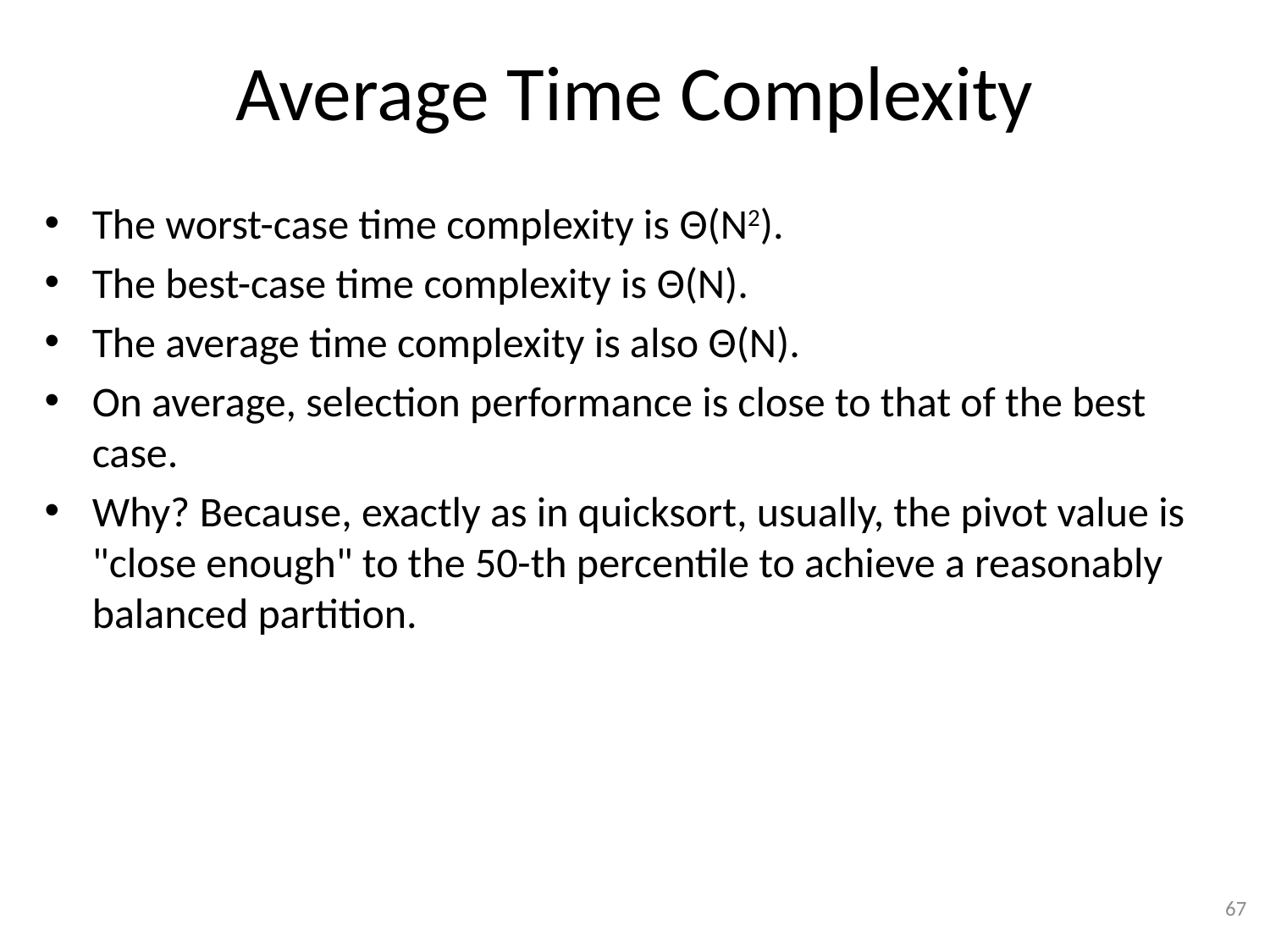

# Average Time Complexity
The worst-case time complexity is Θ(N2).
The best-case time complexity is Θ(N).
The average time complexity is also Θ(N).
On average, selection performance is close to that of the best case.
Why? Because, exactly as in quicksort, usually, the pivot value is "close enough" to the 50-th percentile to achieve a reasonably balanced partition.
67